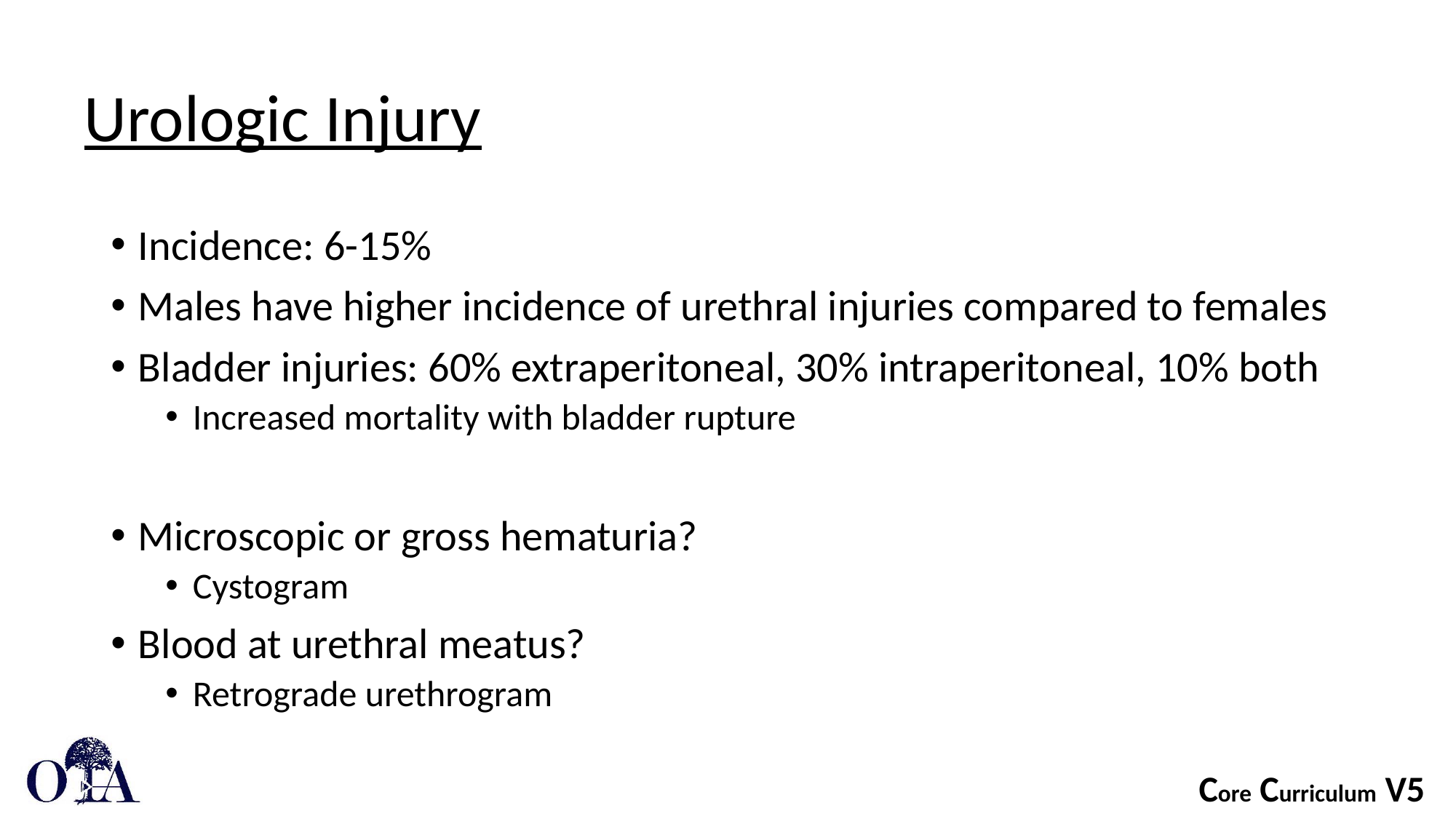

# Urologic Injury
Incidence: 6-15%
Males have higher incidence of urethral injuries compared to females
Bladder injuries: 60% extraperitoneal, 30% intraperitoneal, 10% both
Increased mortality with bladder rupture

Microscopic or gross hematuria?
Cystogram
Blood at urethral meatus?
Retrograde urethrogram